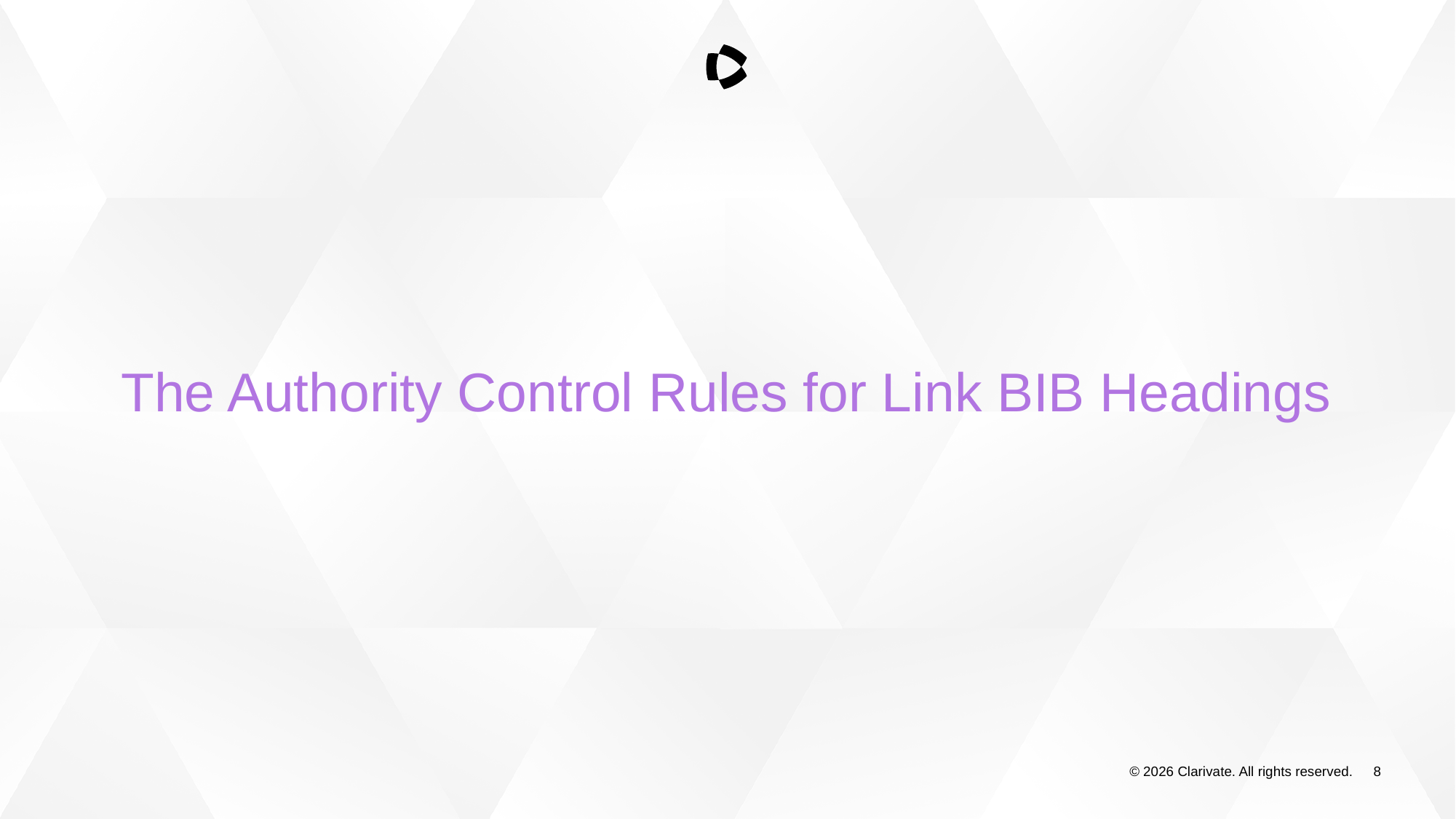

The Authority Control Rules for Link BIB Headings
© 2026 Clarivate. All rights reserved.
8